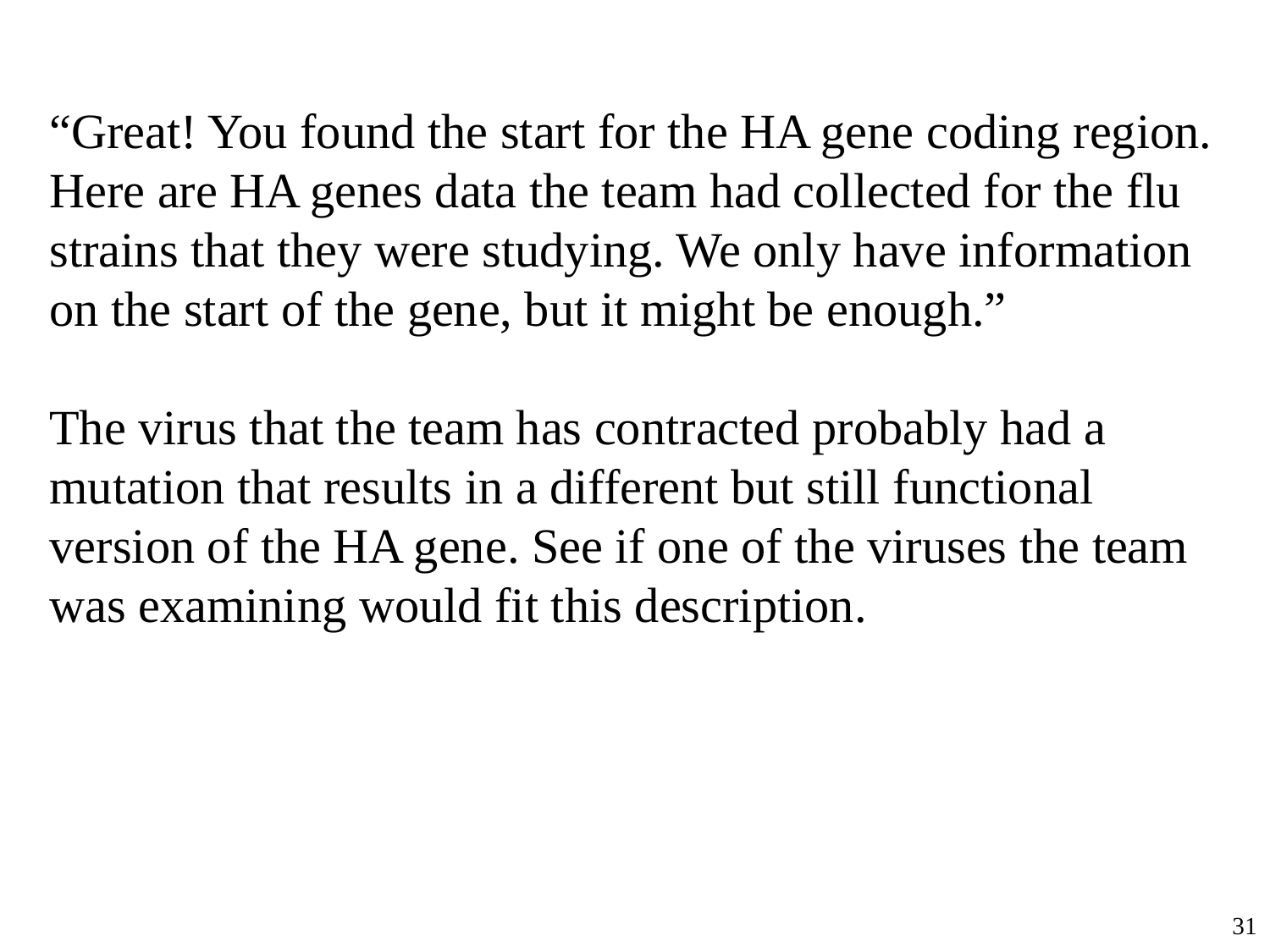

“Great! You found the start for the HA gene coding region. Here are HA genes data the team had collected for the flu strains that they were studying. We only have information on the start of the gene, but it might be enough.”

The virus that the team has contracted probably had a mutation that results in a different but still functional version of the HA gene. See if one of the viruses the team was examining would fit this description.
31